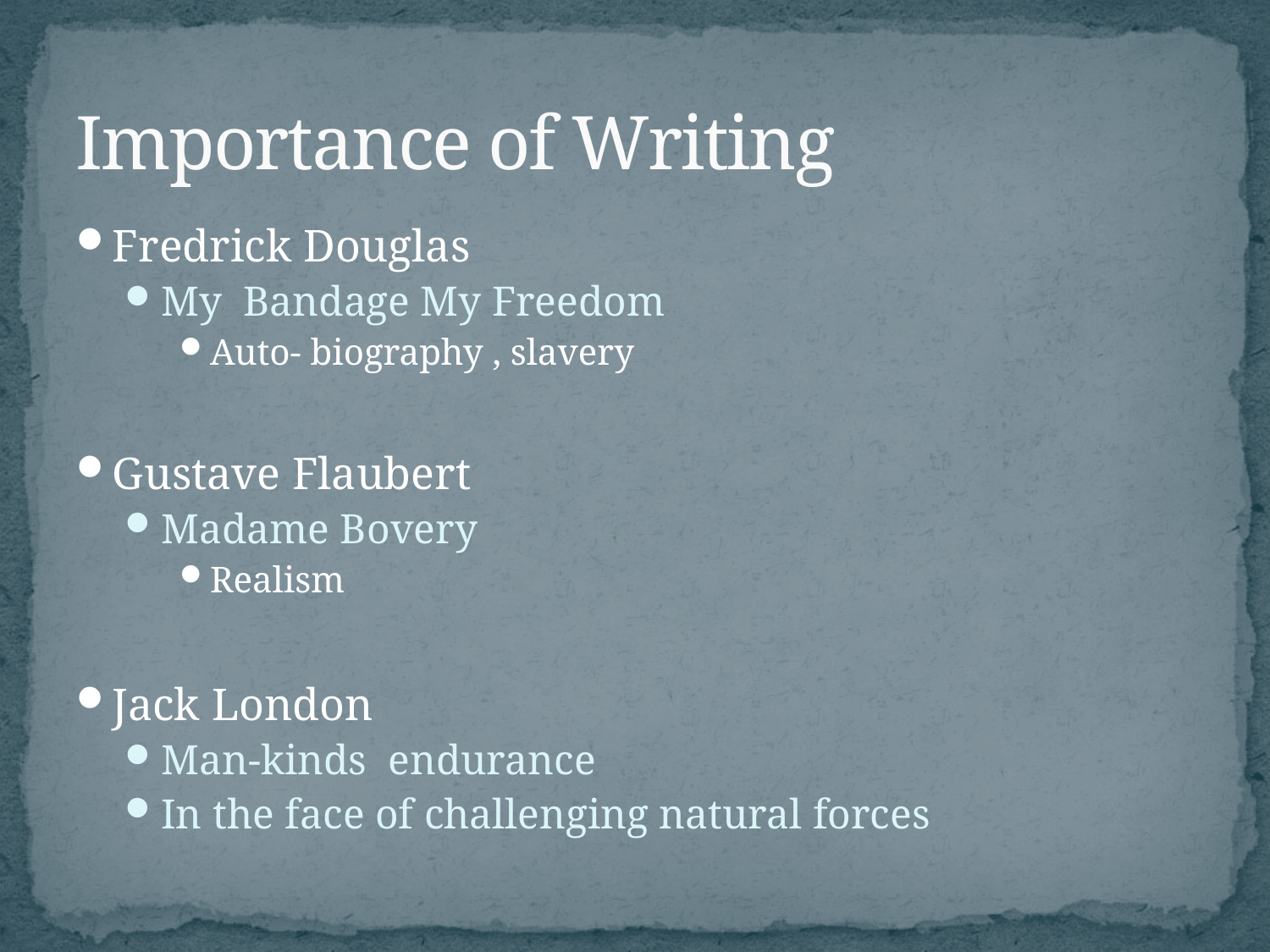

# Importance of Writing
Fredrick Douglas
My  Bandage My Freedom
Auto- biography , slavery

Gustave Flaubert
Madame Bovery
Realism

Jack London
Man-kinds  endurance
In the face of challenging natural forces